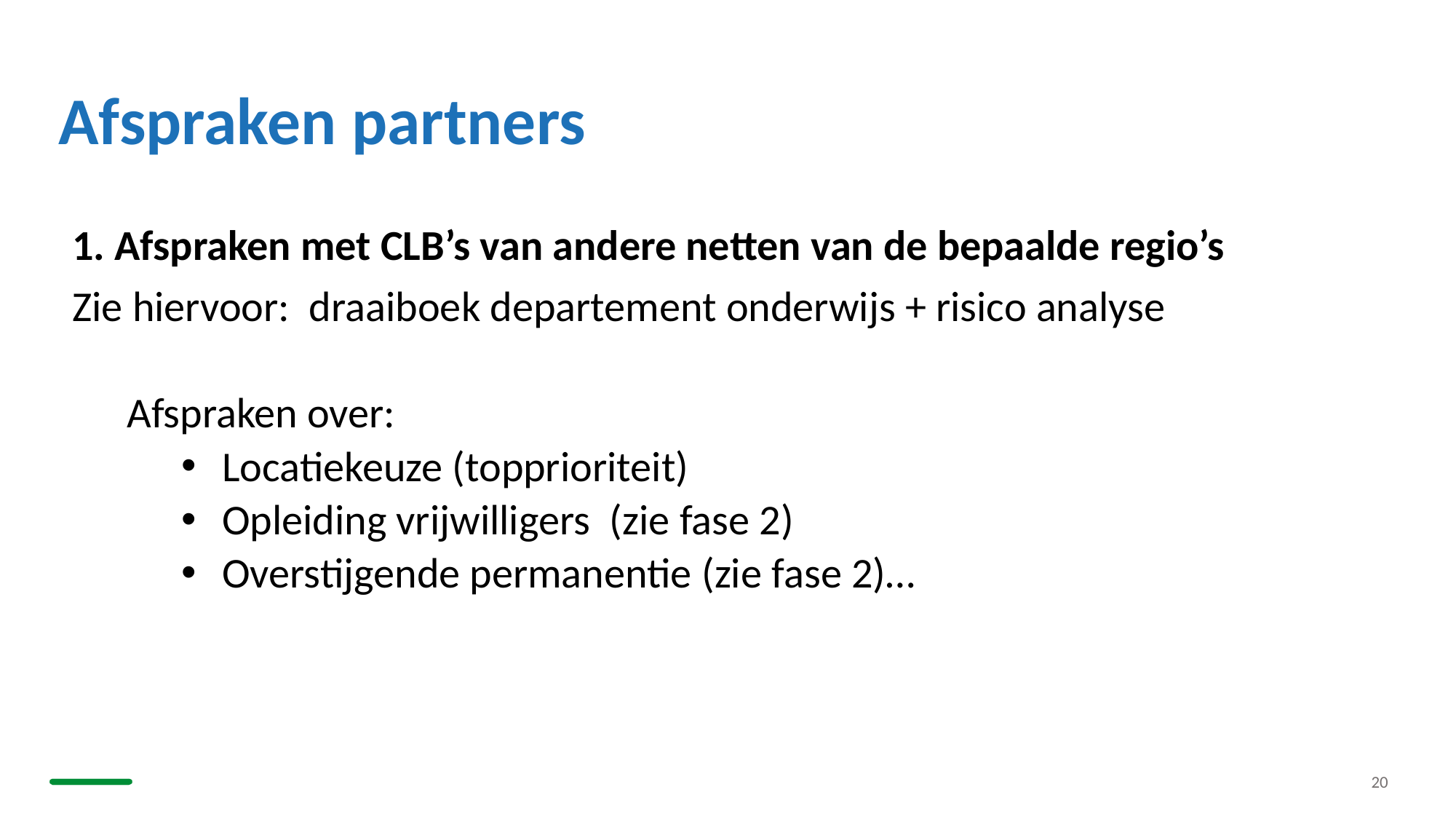

# Afspraken partners
1. Afspraken met CLB’s van andere netten van de bepaalde regio’s
Zie hiervoor:  draaiboek departement onderwijs + risico analyse

Afspraken over:
Locatiekeuze (topprioriteit)
Opleiding vrijwilligers  (zie fase 2)
Overstijgende permanentie (zie fase 2)…

20